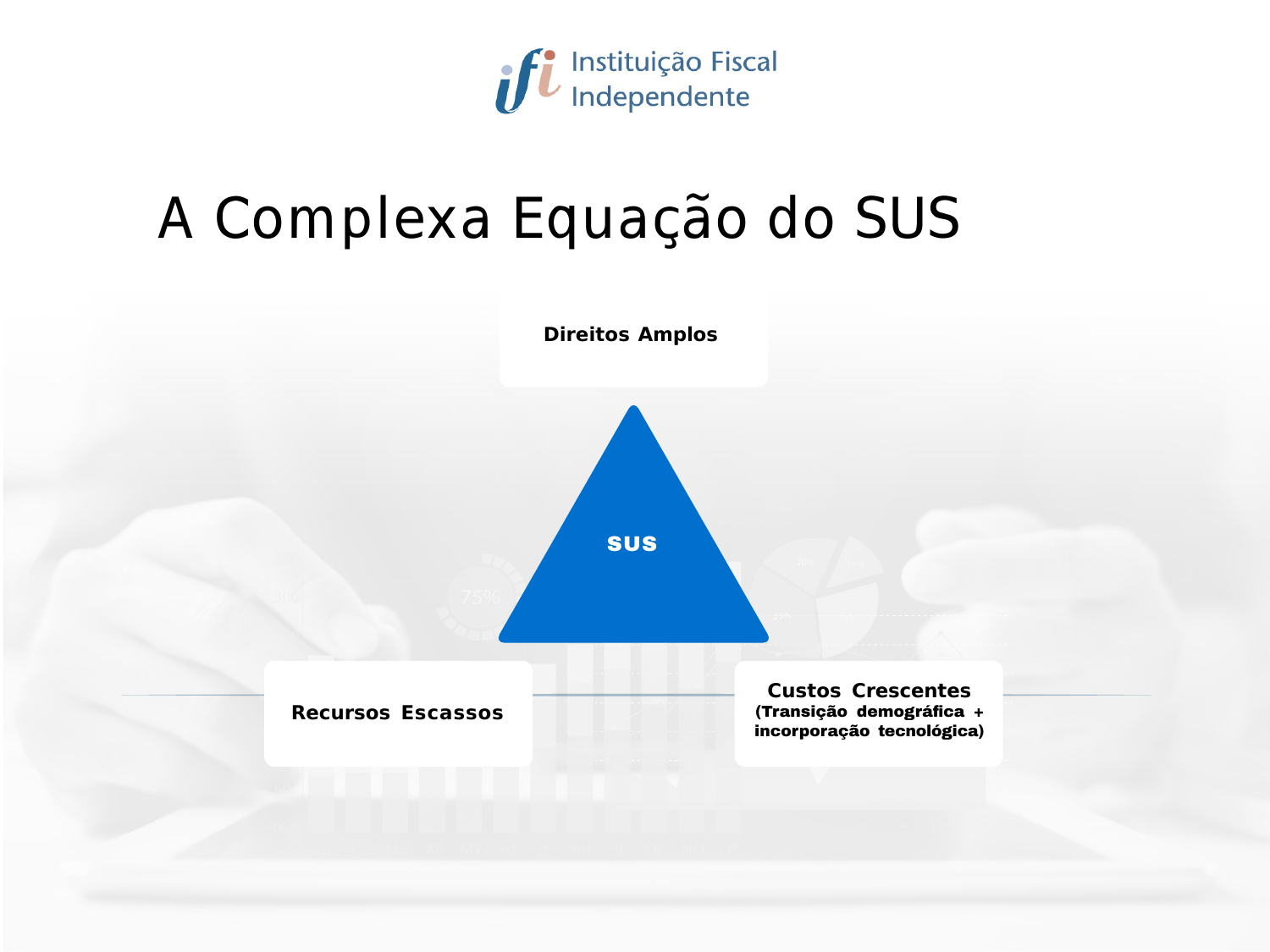

A Complexa Equação do SUS

Direitos Amplos

SUS

Custos Crescentes (Transição demográfica + incorporação tecnológica)
Recursos Escassos